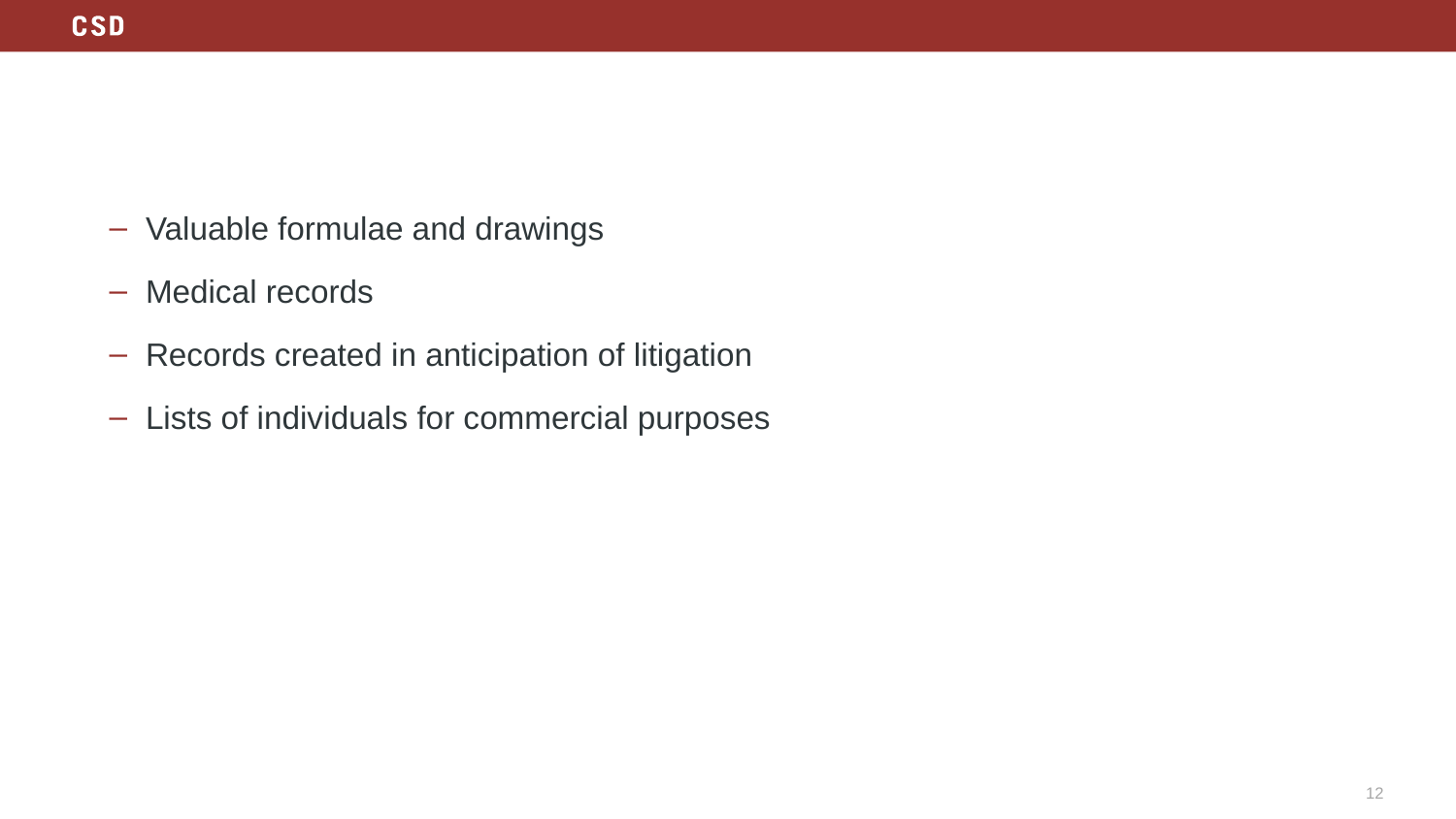

#
Valuable formulae and drawings
Medical records
Records created in anticipation of litigation
Lists of individuals for commercial purposes